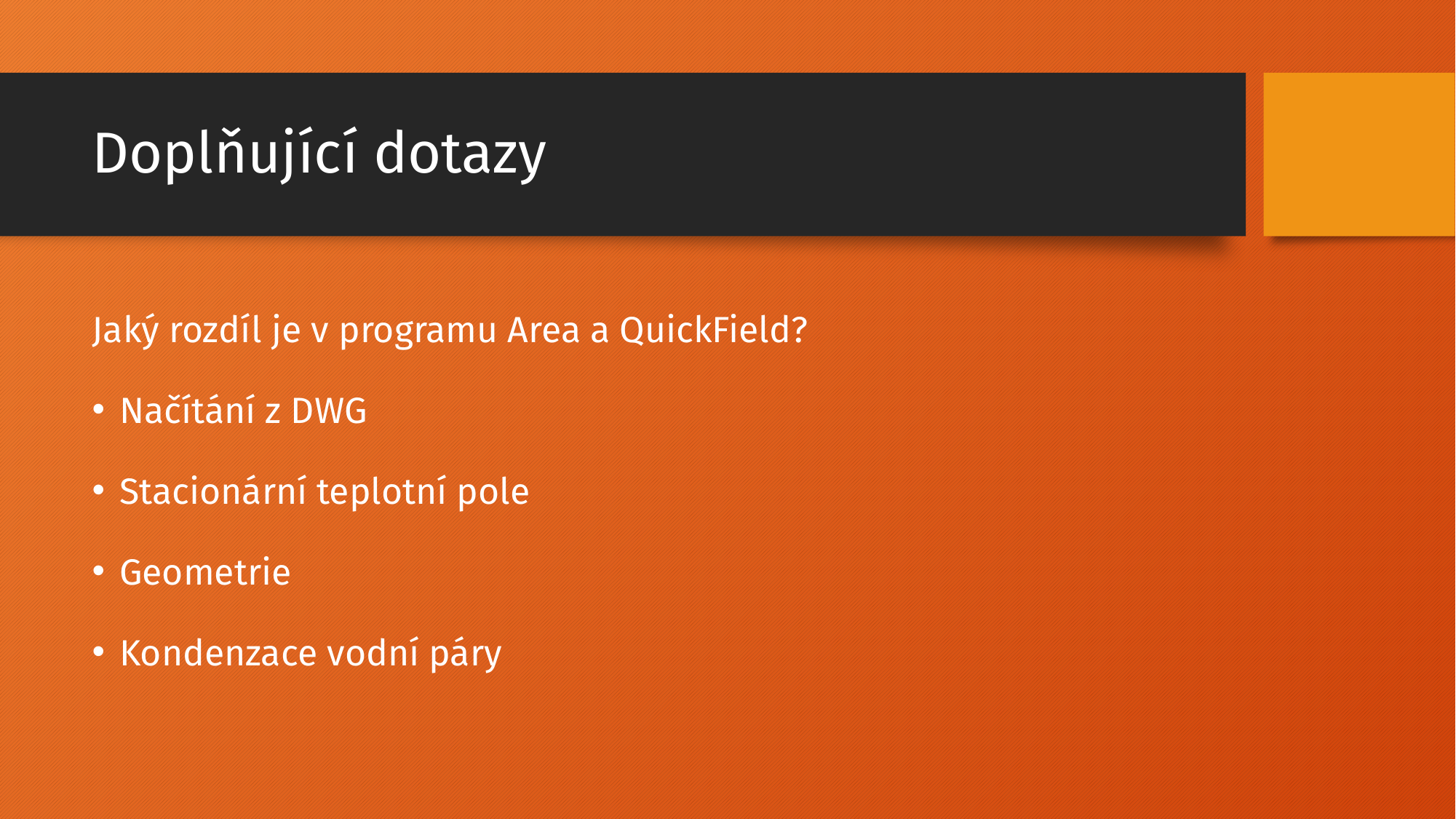

# Doplňující dotazy
Jaký rozdíl je v programu Area a QuickField?
Načítání z DWG
Stacionární teplotní pole
Geometrie
Kondenzace vodní páry